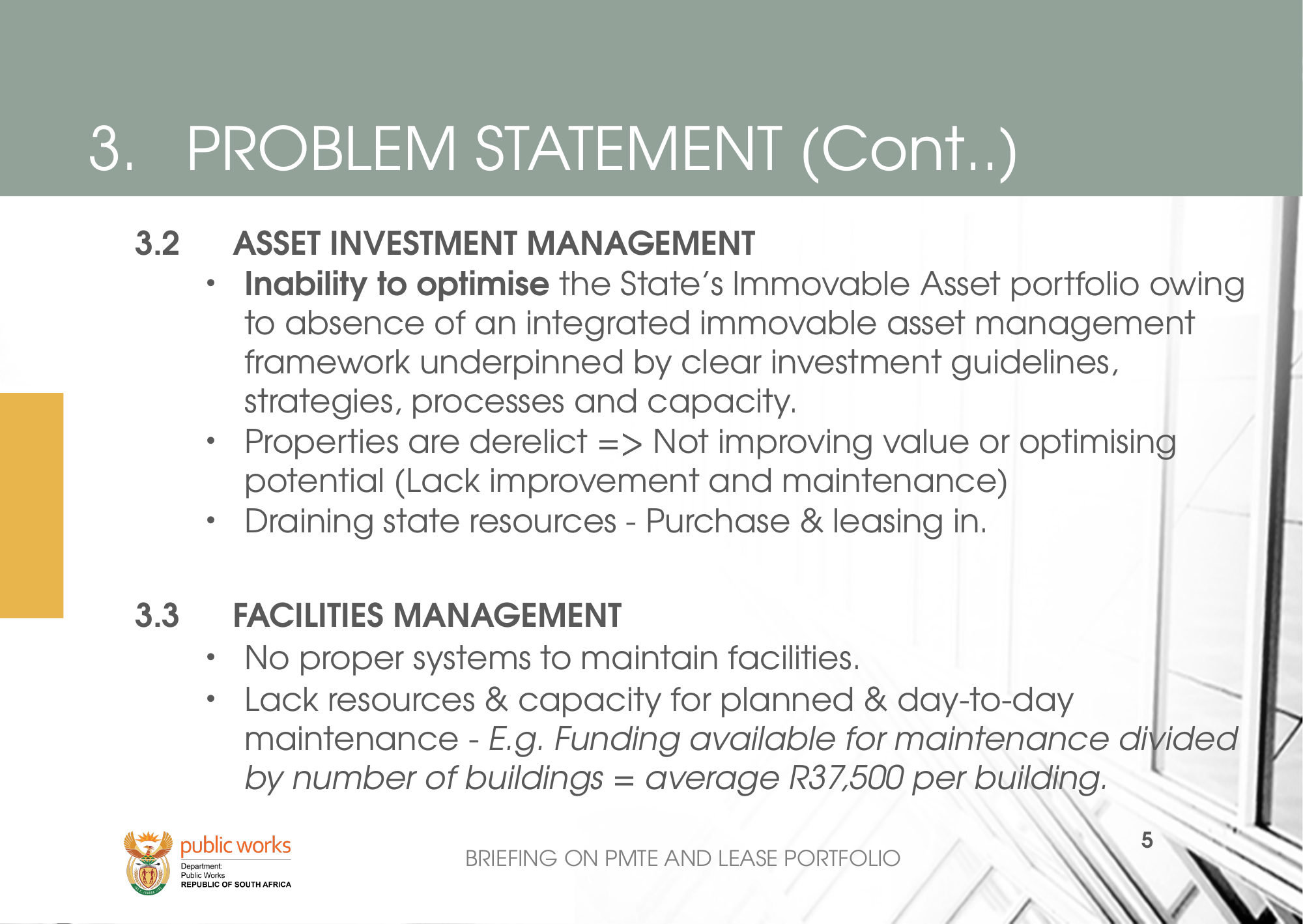

# 3.	PROBLEM STATEMENT (Cont..)
3.2	ASSET INVESTMENT MANAGEMENT
Inability to optimise the State’s Immovable Asset portfolio owing to absence of an integrated immovable asset management framework underpinned by clear investment guidelines, strategies, processes and capacity.
Properties are derelict => Not improving value or optimising potential (Lack improvement and maintenance)
Draining state resources - Purchase & leasing in.

3.3	FACILITIES MANAGEMENT
No proper systems to maintain facilities.
Lack resources & capacity for planned & day-to-day maintenance - E.g. Funding available for maintenance divided by number of buildings = average R37,500 per building.

BRIEFING ON PMTE AND LEASE PORTFOLIO